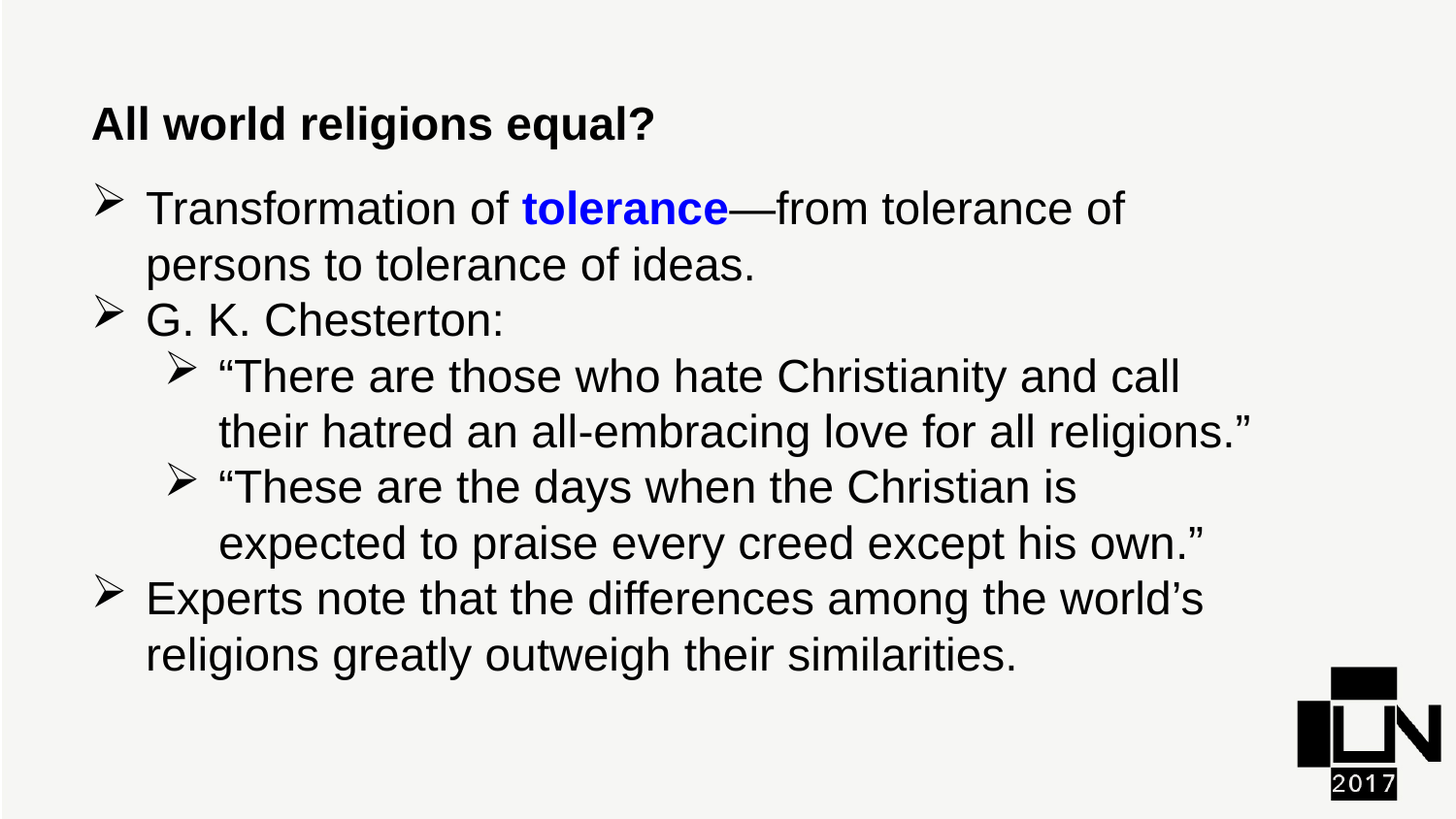

All world religions equal?

Transformation of tolerance—from tolerance of persons to tolerance of ideas.
G. K. Chesterton:
“There are those who hate Christianity and call their hatred an all-embracing love for all religions.”
“These are the days when the Christian is expected to praise every creed except his own.”
Experts note that the differences among the world’s religions greatly outweigh their similarities.